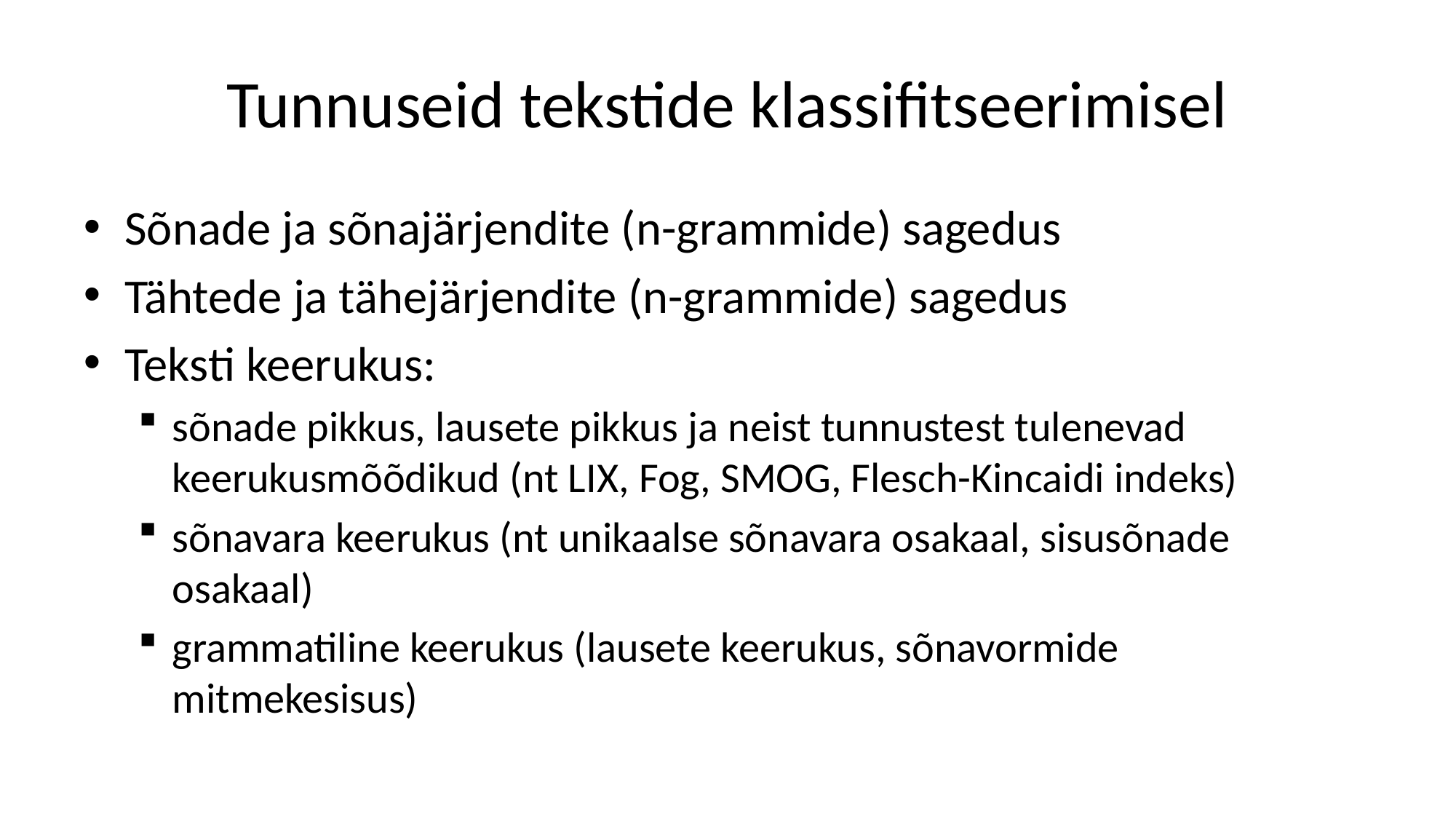

# Tunnuseid tekstide klassifitseerimisel
Sõnade ja sõnajärjendite (n-grammide) sagedus
Tähtede ja tähejärjendite (n-grammide) sagedus
Teksti keerukus:
sõnade pikkus, lausete pikkus ja neist tunnustest tulenevad keerukusmõõdikud (nt LIX, Fog, SMOG, Flesch-Kincaidi indeks)
sõnavara keerukus (nt unikaalse sõnavara osakaal, sisusõnade osakaal)
grammatiline keerukus (lausete keerukus, sõnavormide mitmekesisus)